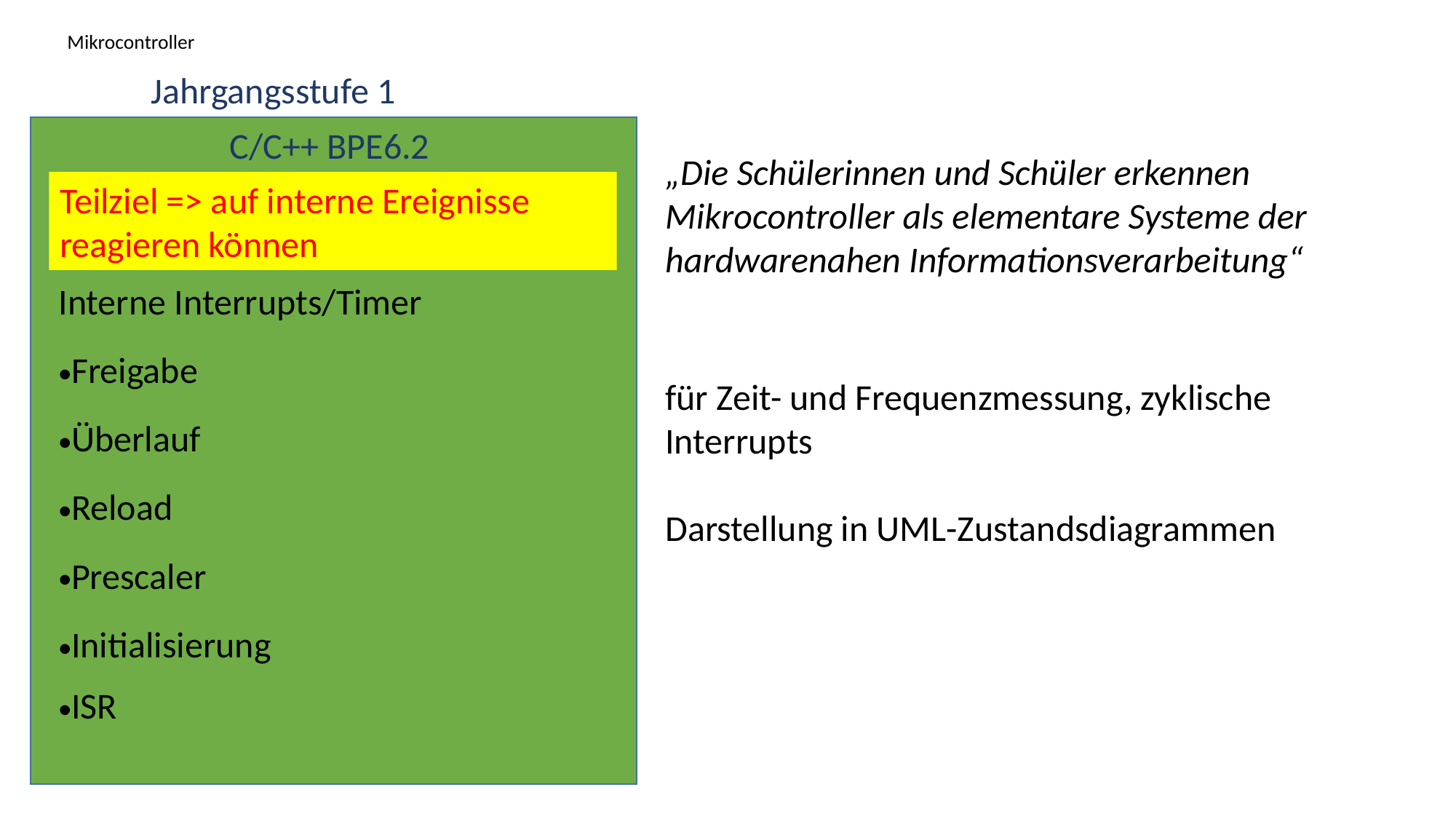

# Mikrocontroller
Jahrgangsstufe 1
C/C++ BPE6.2
„Die Schülerinnen und Schüler erkennen Mikrocontroller als elementare Systeme der hardwarenahen Informationsverarbeitung“
Teilziel => auf interne Ereignisse reagieren können
| Interne Interrupts/Timer |
| --- |
| Freigabe |
| Überlauf |
| Reload |
| Prescaler |
| Initialisierung |
| ISR |
für Zeit- und Frequenzmessung, zyklische Interrupts

Darstellung in UML-Zustandsdiagrammen